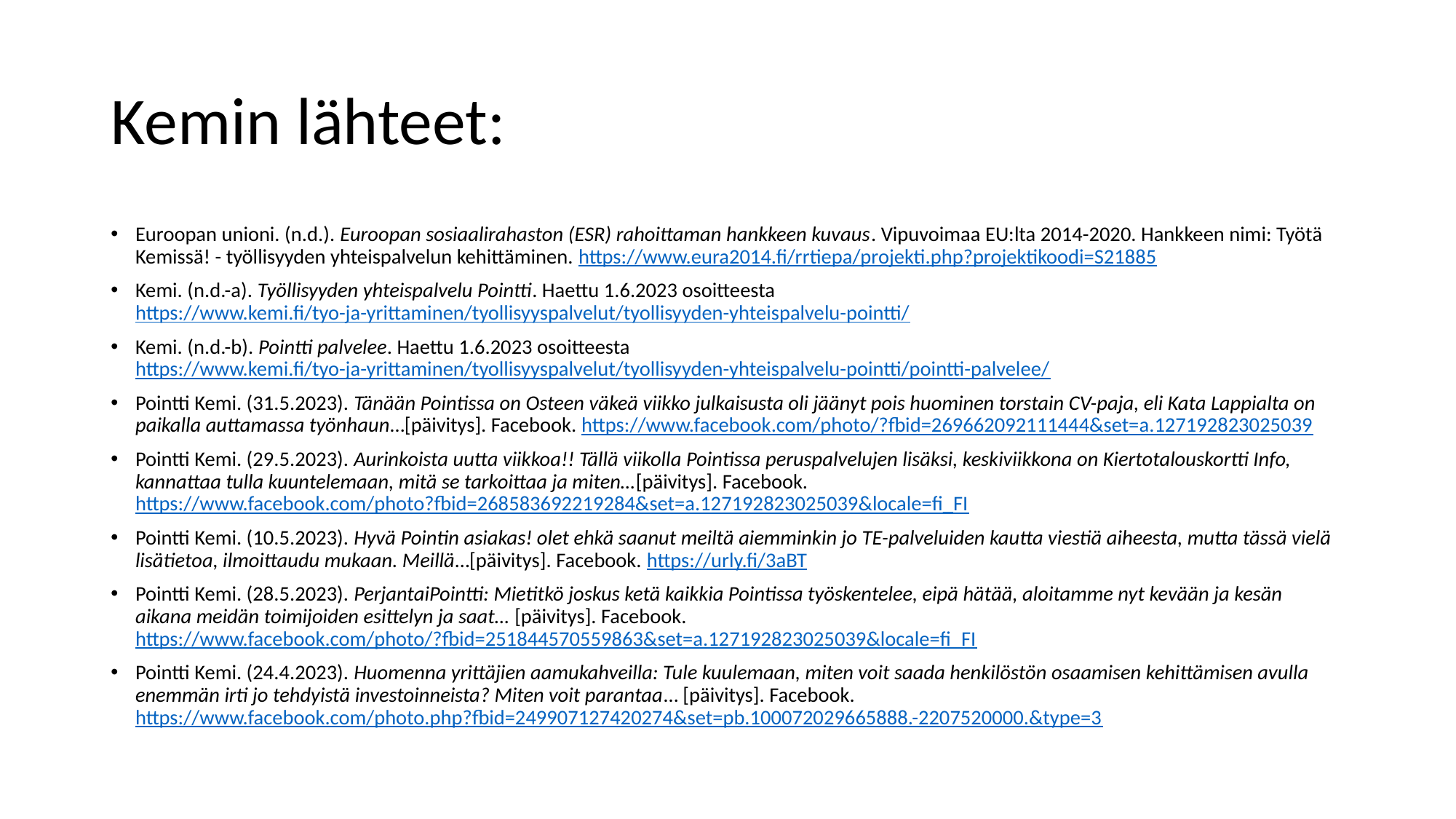

# Kemin lähteet:
Euroopan unioni. (n.d.). Euroopan sosiaalirahaston (ESR) rahoittaman hankkeen kuvaus. Vipuvoimaa EU:lta 2014-2020. Hankkeen nimi: Työtä Kemissä! - työllisyyden yhteispalvelun kehittäminen. https://www.eura2014.fi/rrtiepa/projekti.php?projektikoodi=S21885
Kemi. (n.d.-a). Työllisyyden yhteispalvelu Pointti. Haettu 1.6.2023 osoitteesta https://www.kemi.fi/tyo-ja-yrittaminen/tyollisyyspalvelut/tyollisyyden-yhteispalvelu-pointti/
Kemi. (n.d.-b). Pointti palvelee. Haettu 1.6.2023 osoitteesta https://www.kemi.fi/tyo-ja-yrittaminen/tyollisyyspalvelut/tyollisyyden-yhteispalvelu-pointti/pointti-palvelee/
Pointti Kemi. (31.5.2023). Tänään Pointissa on Osteen väkeä viikko julkaisusta oli jäänyt pois huominen torstain CV-paja, eli Kata Lappialta on paikalla auttamassa työnhaun…[päivitys]. Facebook. https://www.facebook.com/photo/?fbid=269662092111444&set=a.127192823025039
Pointti Kemi. (29.5.2023). Aurinkoista uutta viikkoa!! Tällä viikolla Pointissa peruspalvelujen lisäksi, keskiviikkona on Kiertotalouskortti Info, kannattaa tulla kuuntelemaan, mitä se tarkoittaa ja miten…[päivitys]. Facebook. https://www.facebook.com/photo?fbid=268583692219284&set=a.127192823025039&locale=fi_FI
Pointti Kemi. (10.5.2023). Hyvä Pointin asiakas! olet ehkä saanut meiltä aiemminkin jo TE-palveluiden kautta viestiä aiheesta, mutta tässä vielä lisätietoa, ilmoittaudu mukaan. Meillä…[päivitys]. Facebook. https://urly.fi/3aBT
Pointti Kemi. (28.5.2023). PerjantaiPointti: Mietitkö joskus ketä kaikkia Pointissa työskentelee, eipä hätää, aloitamme nyt kevään ja kesän aikana meidän toimijoiden esittelyn ja saat… [päivitys]. Facebook. https://www.facebook.com/photo/?fbid=251844570559863&set=a.127192823025039&locale=fi_FI
Pointti Kemi. (24.4.2023). Huomenna yrittäjien aamukahveilla: Tule kuulemaan, miten voit saada henkilöstön osaamisen kehittämisen avulla enemmän irti jo tehdyistä investoinneista? Miten voit parantaa… [päivitys]. Facebook. https://www.facebook.com/photo.php?fbid=249907127420274&set=pb.100072029665888.-2207520000.&type=3